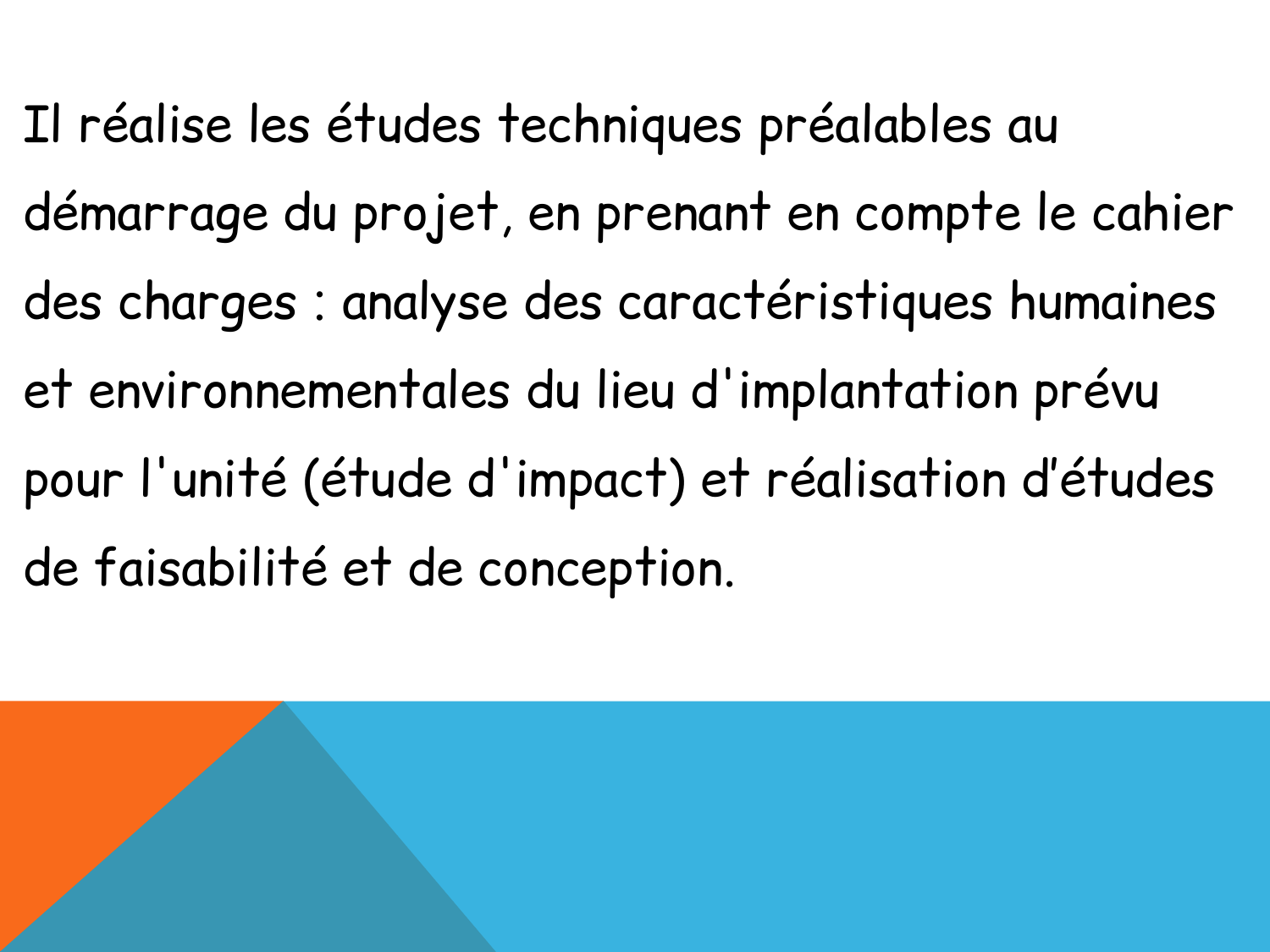

Il réalise les études techniques préalables au démarrage du projet, en prenant en compte le cahier des charges : analyse des caractéristiques humaines et environnementales du lieu d'implantation prévu pour l'unité (étude d'impact) et réalisation d’études de faisabilité et de conception.